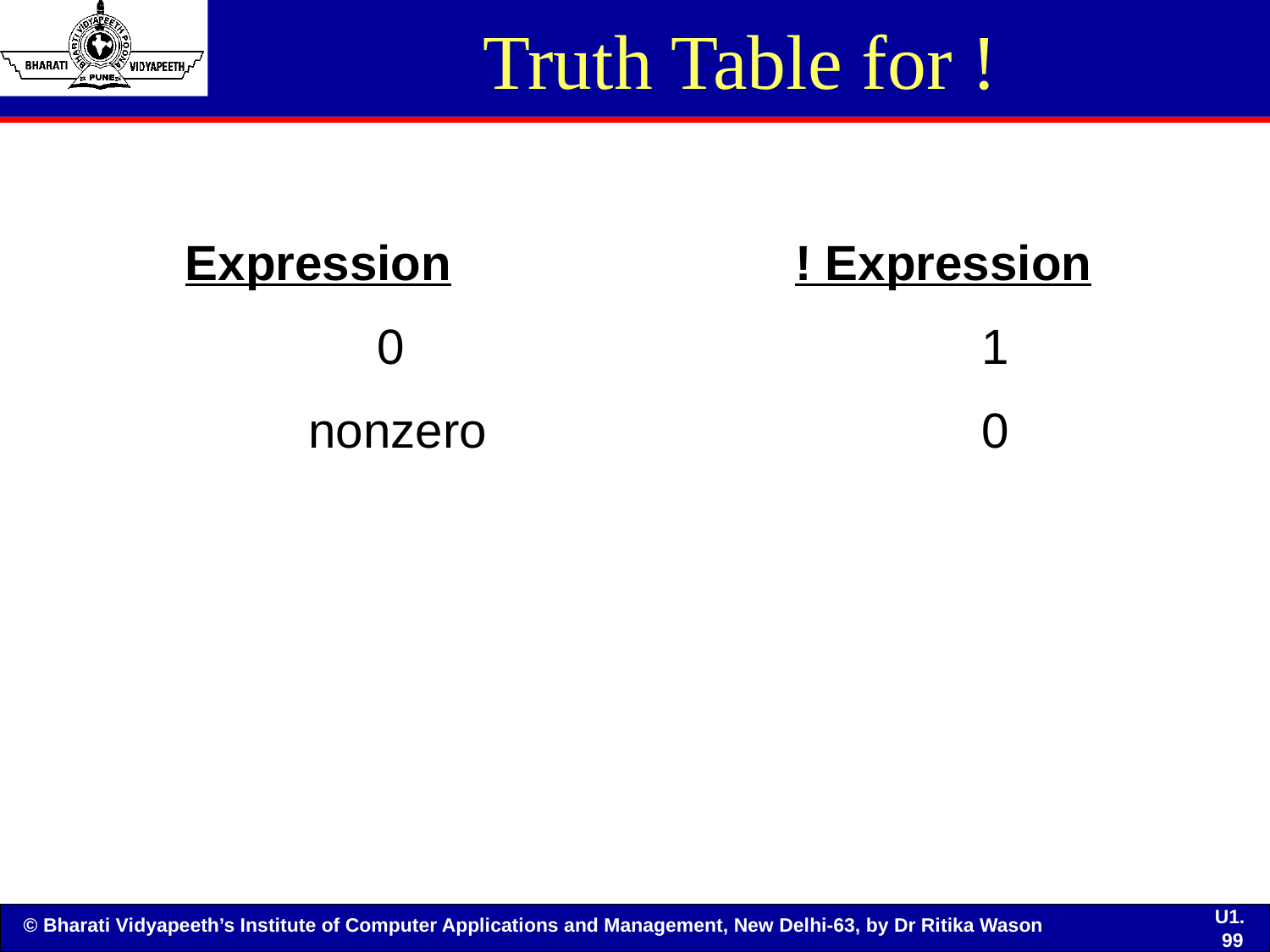

# Truth Table for !

Expression                         ! Expression
        0                                          1
   nonzero                                    0